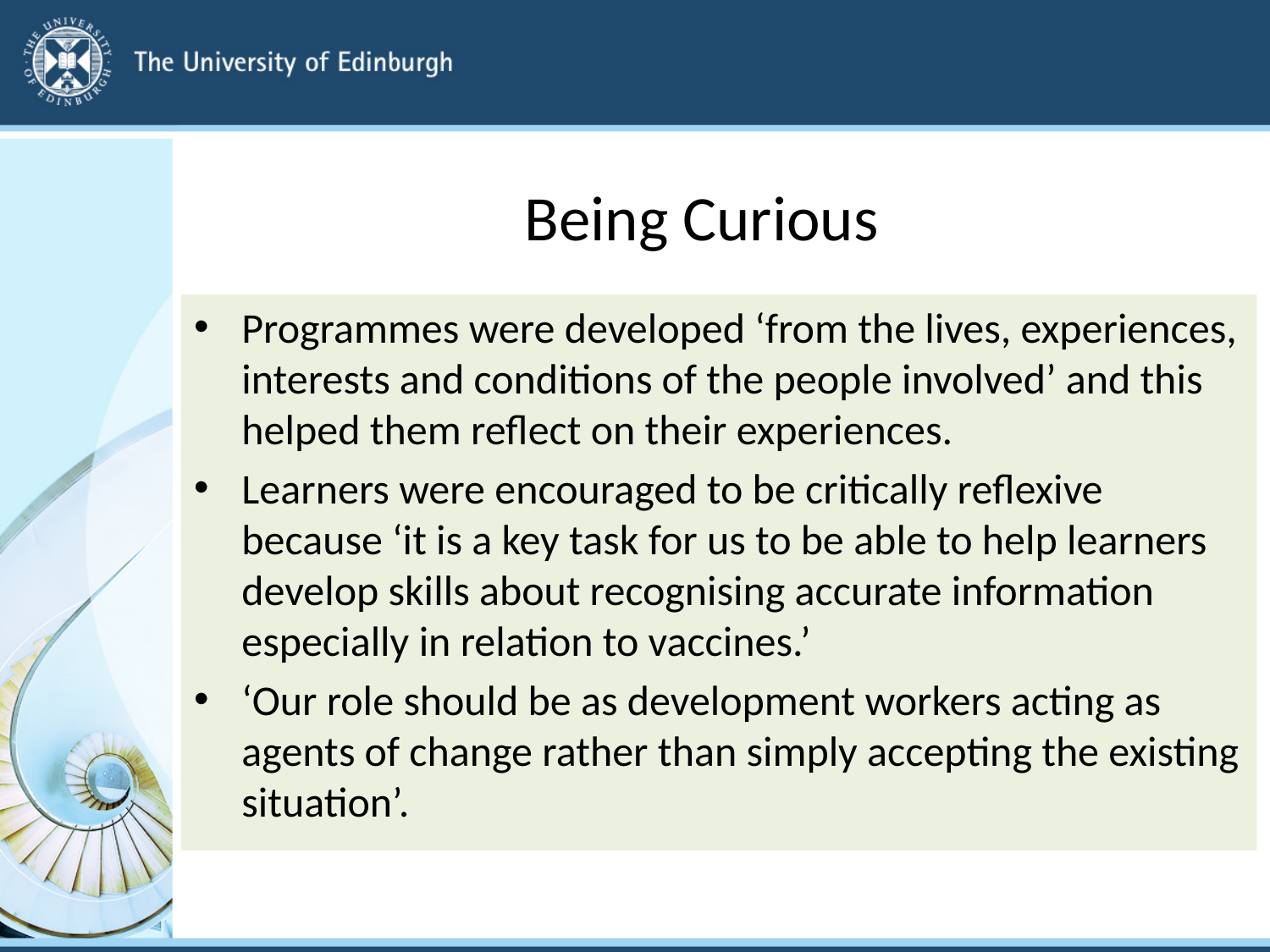

# Being Curious
Programmes were developed ‘from the lives, experiences, interests and conditions of the people involved’ and this helped them reflect on their experiences.
Learners were encouraged to be critically reflexive because ‘it is a key task for us to be able to help learners develop skills about recognising accurate information especially in relation to vaccines.’
‘Our role should be as development workers acting as agents of change rather than simply accepting the existing situation’.